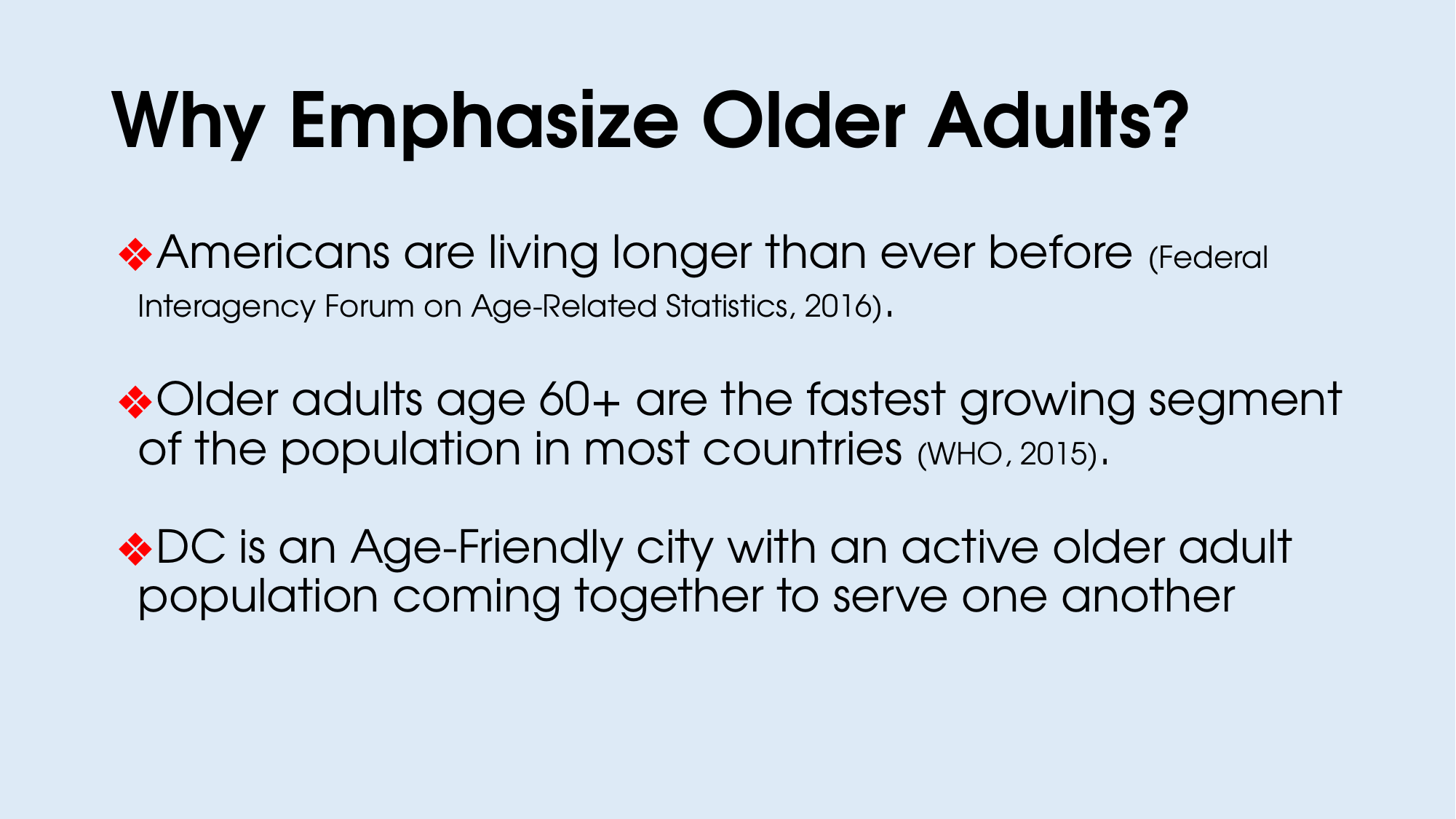

# Why Emphasize Older Adults?
Americans are living longer than ever before (Federal Interagency Forum on Age-Related Statistics, 2016).

Older adults age 60+ are the fastest growing segment of the population in most countries (WHO, 2015).

DC is an Age-Friendly city with an active older adult population coming together to serve one another